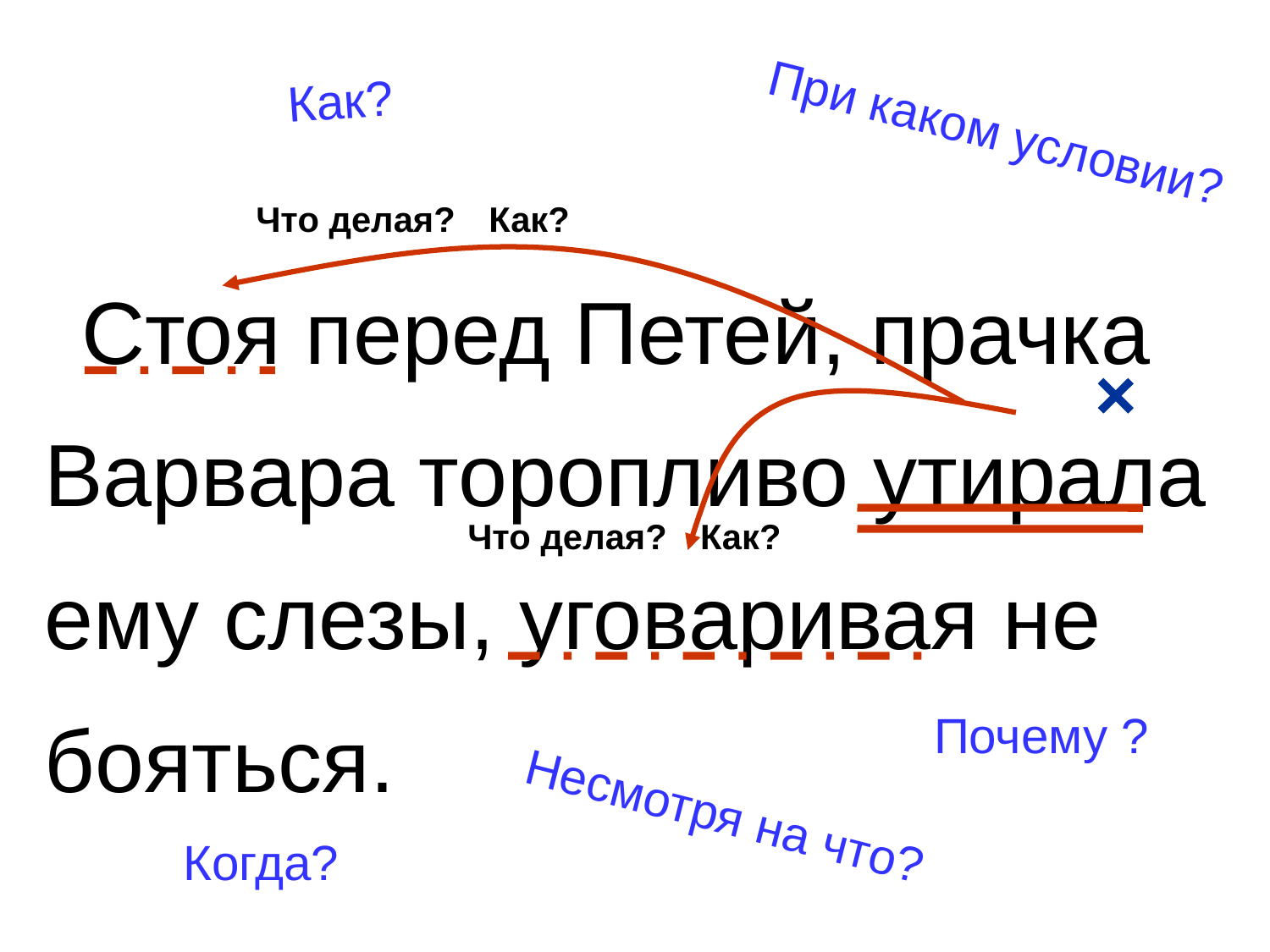

Как?
При каком условии?
Что делая?
Как?
Стоя перед Петей, прачка Варвара торопливо утирала ему слезы, уговаривая не бояться.

Что делая?
Как?

Почему ?
Несмотря на что?
Когда?